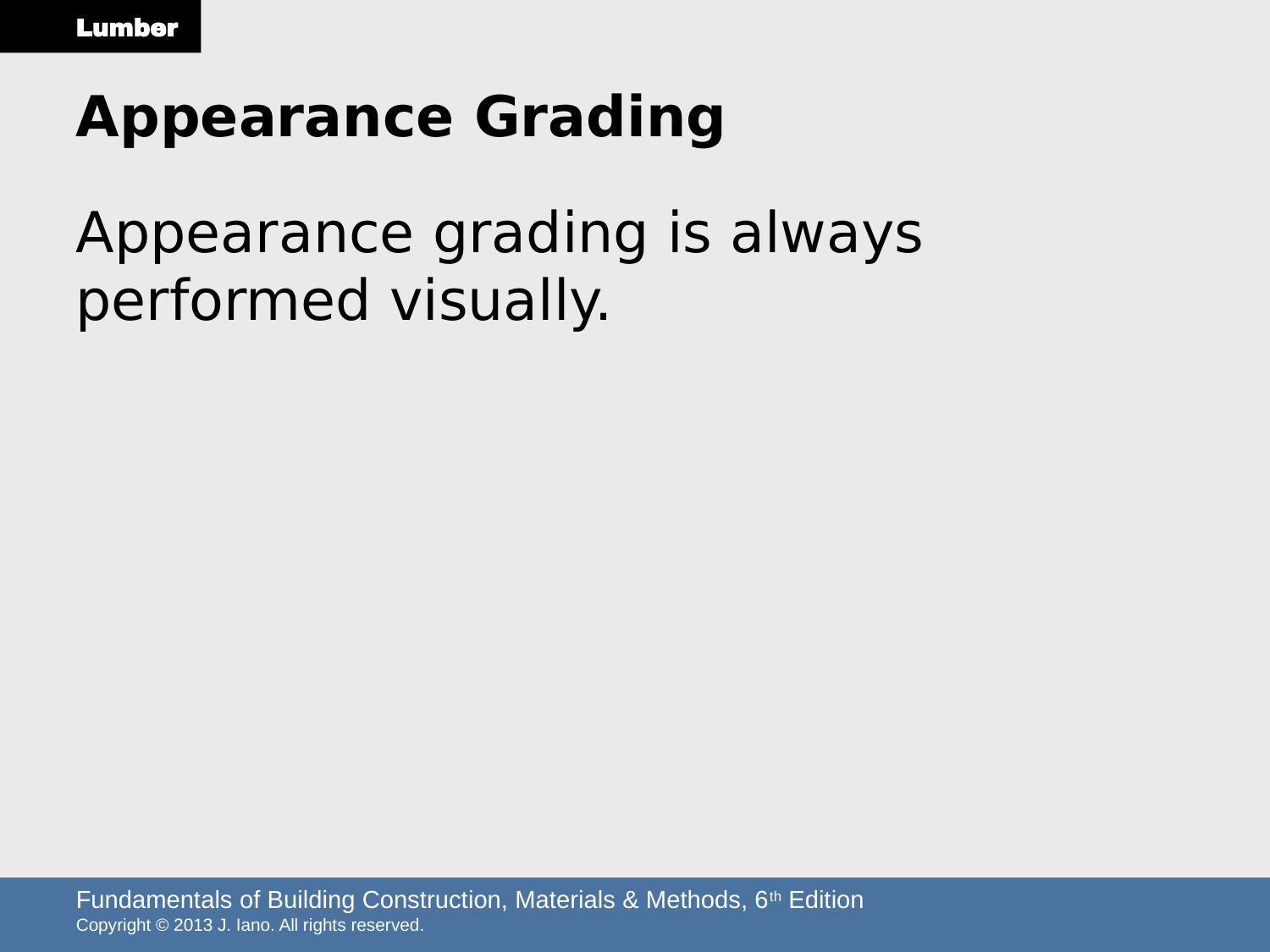

# Appearance Grading
Appearance grading is always performed visually.